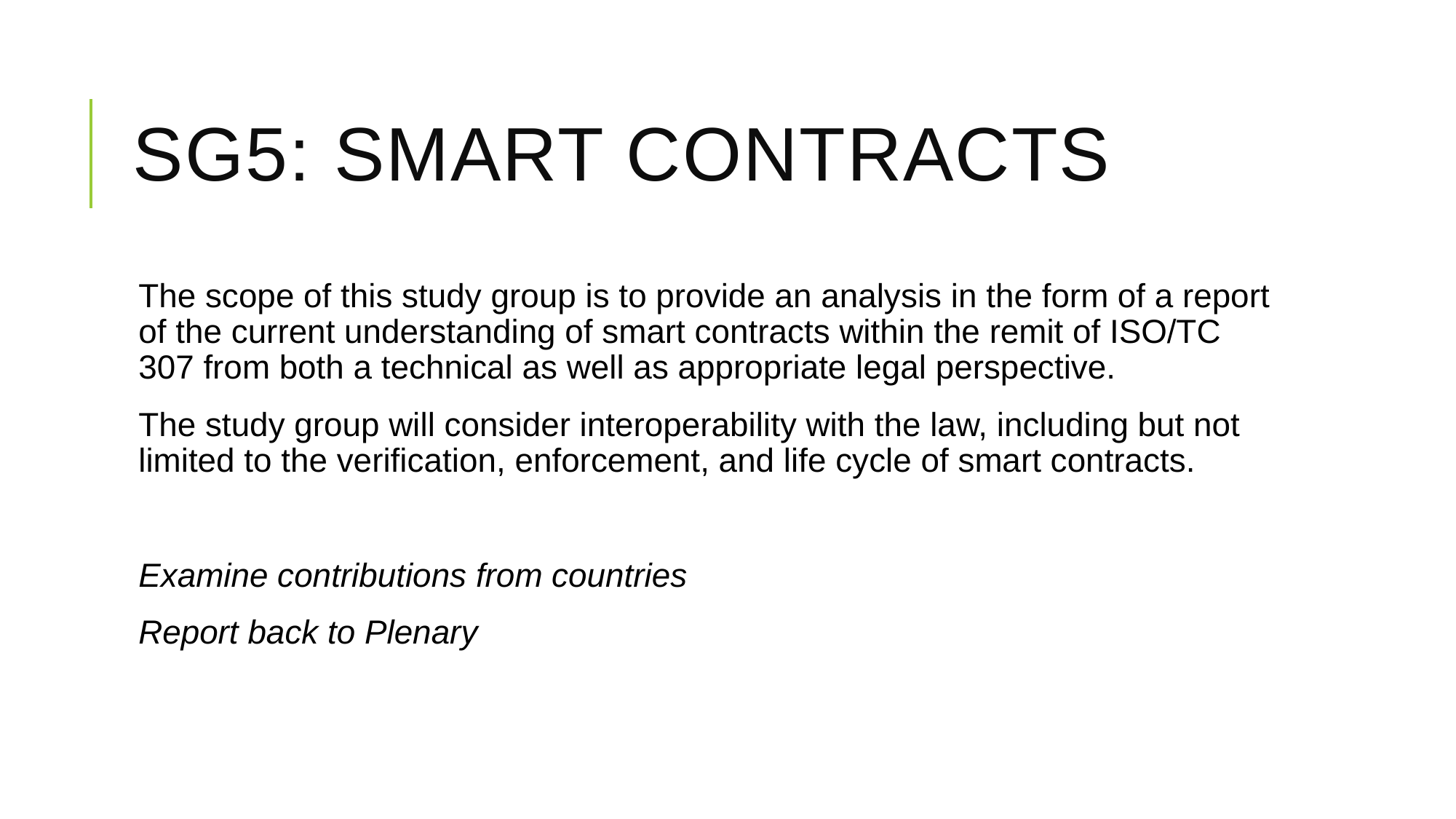

# SG5: Smart Contracts
The scope of this study group is to provide an analysis in the form of a report of the current understanding of smart contracts within the remit of ISO/TC 307 from both a technical as well as appropriate legal perspective.
The study group will consider interoperability with the law, including but not limited to the verification, enforcement, and life cycle of smart contracts.

Examine contributions from countries
Report back to Plenary